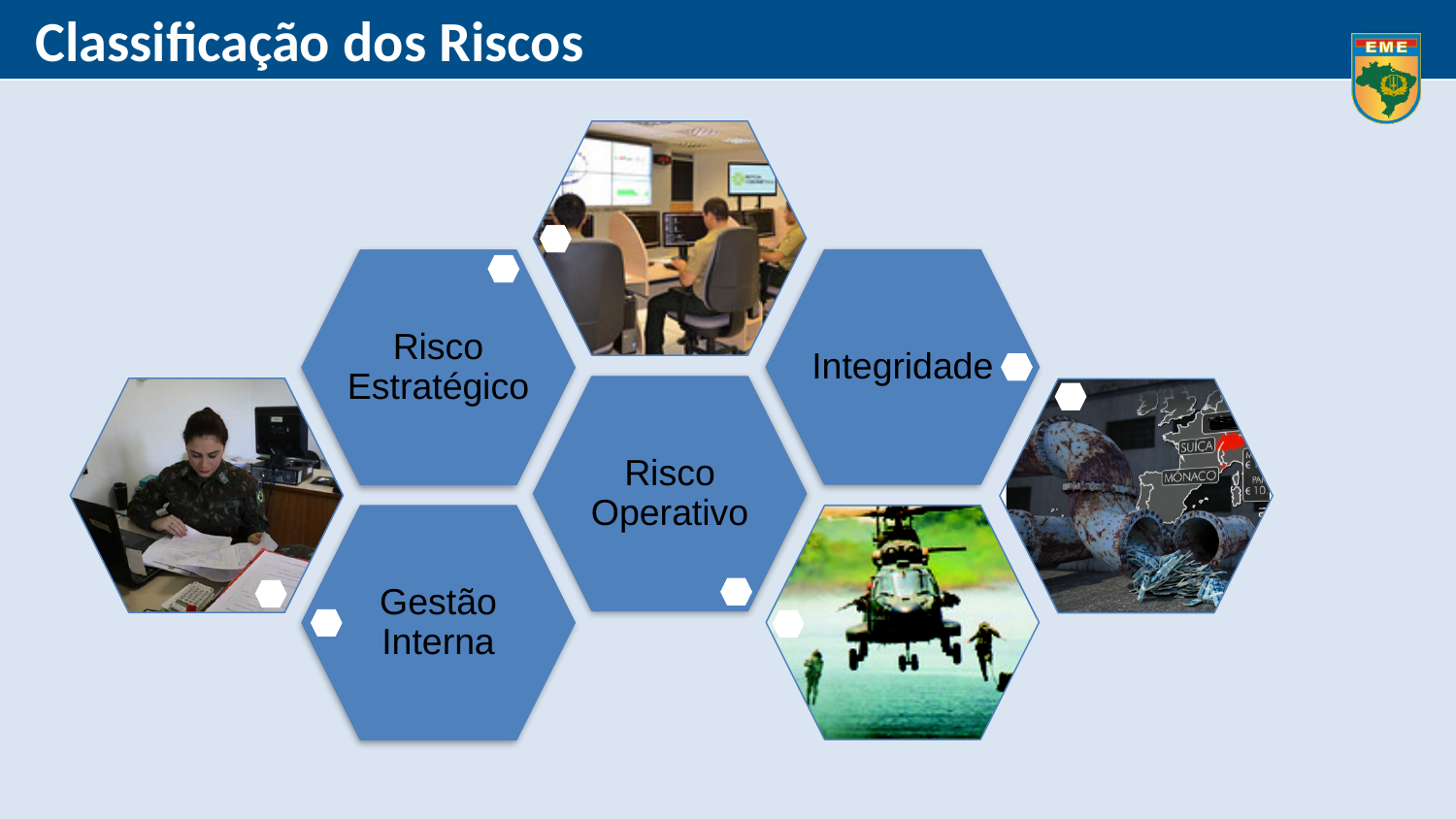

Classificação dos Riscos
Gestão Interna
Risco Operativo
Risco Estratégico
Integridade